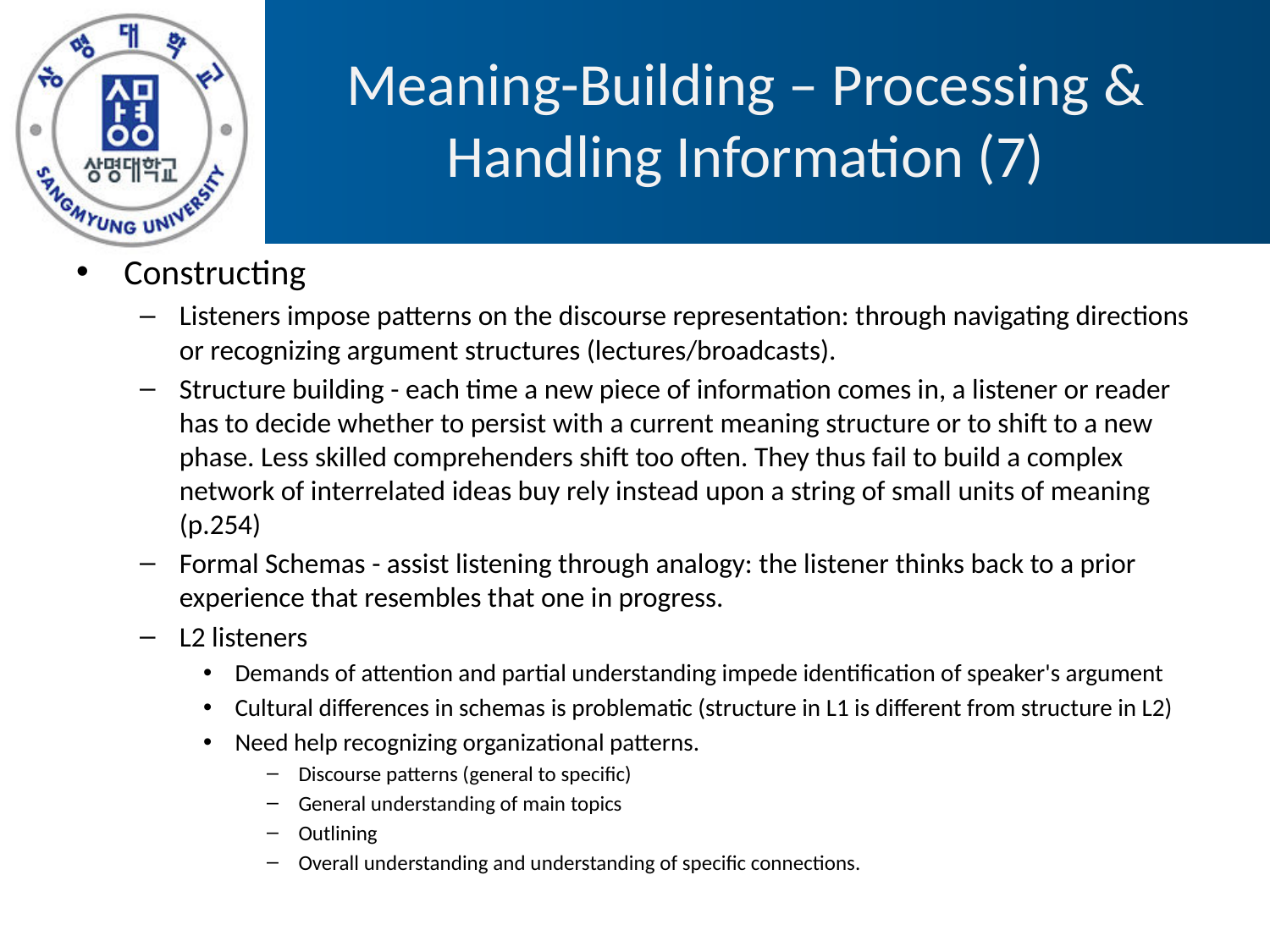

# Meaning-Building – Processing & Handling Information (7)
Constructing
Listeners impose patterns on the discourse representation: through navigating directions or recognizing argument structures (lectures/broadcasts).
Structure building - each time a new piece of information comes in, a listener or reader has to decide whether to persist with a current meaning structure or to shift to a new phase. Less skilled comprehenders shift too often. They thus fail to build a complex network of interrelated ideas buy rely instead upon a string of small units of meaning (p.254)
Formal Schemas - assist listening through analogy: the listener thinks back to a prior experience that resembles that one in progress.
L2 listeners
Demands of attention and partial understanding impede identification of speaker's argument
Cultural differences in schemas is problematic (structure in L1 is different from structure in L2)
Need help recognizing organizational patterns.
Discourse patterns (general to specific)
General understanding of main topics
Outlining
Overall understanding and understanding of specific connections.